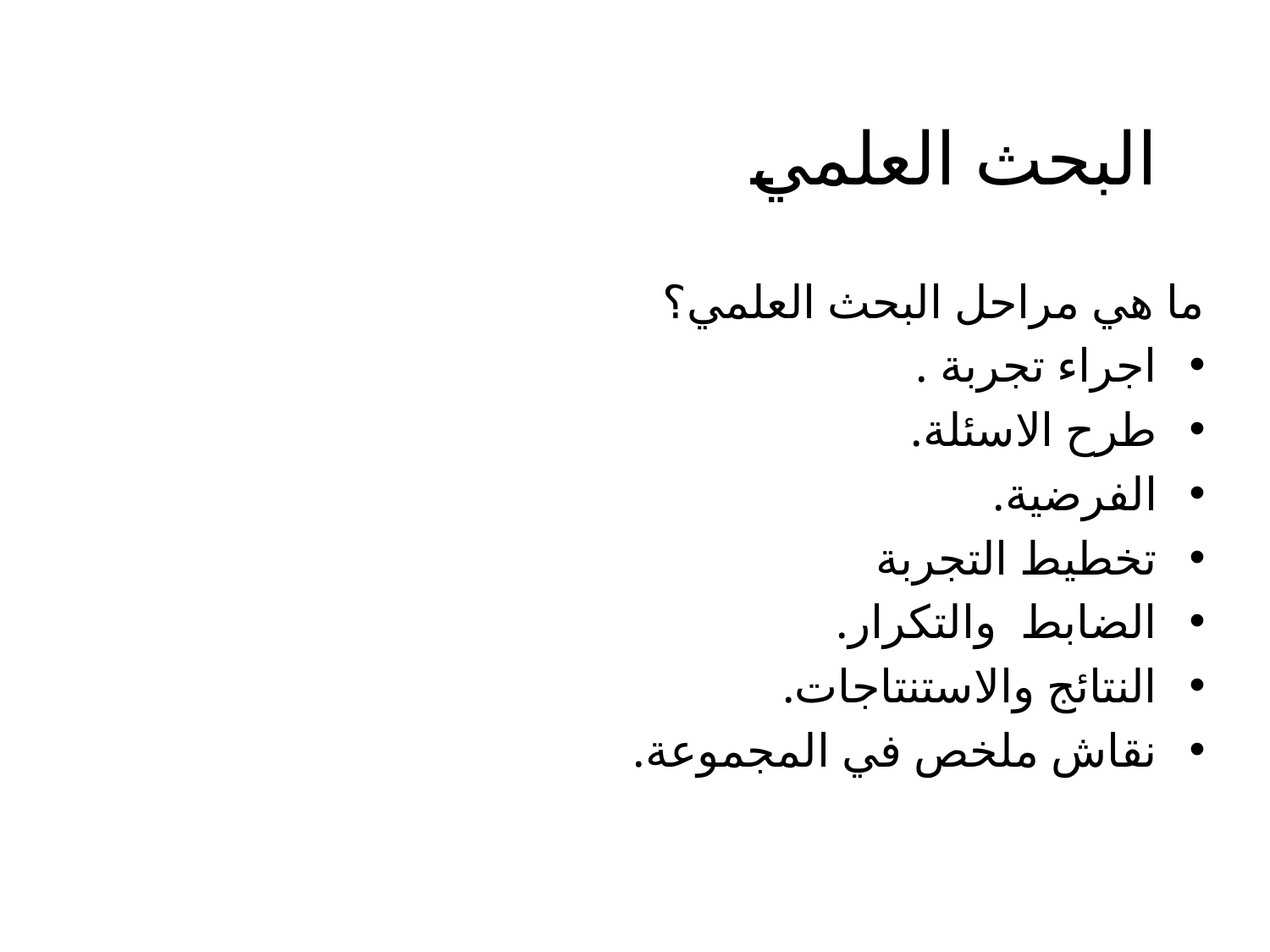

# البحث العلمي
ما هي مراحل البحث العلمي؟
اجراء تجربة .
طرح الاسئلة.
الفرضية.
تخطيط التجربة
الضابط  والتكرار.
النتائج والاستنتاجات.
نقاش ملخص في المجموعة.